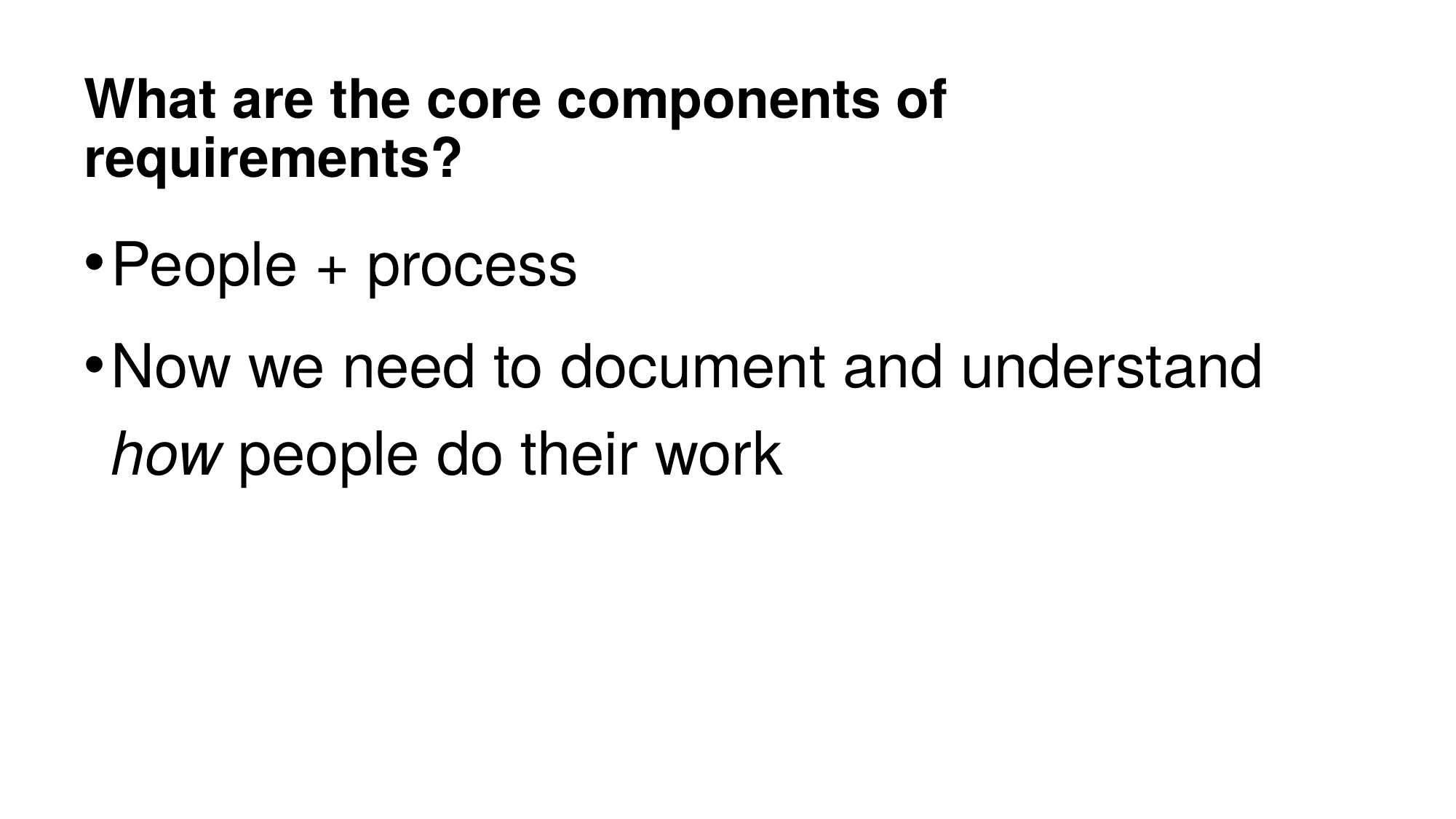

# What are the core components of requirements?
People + process
Now we need to document and understand how people do their work